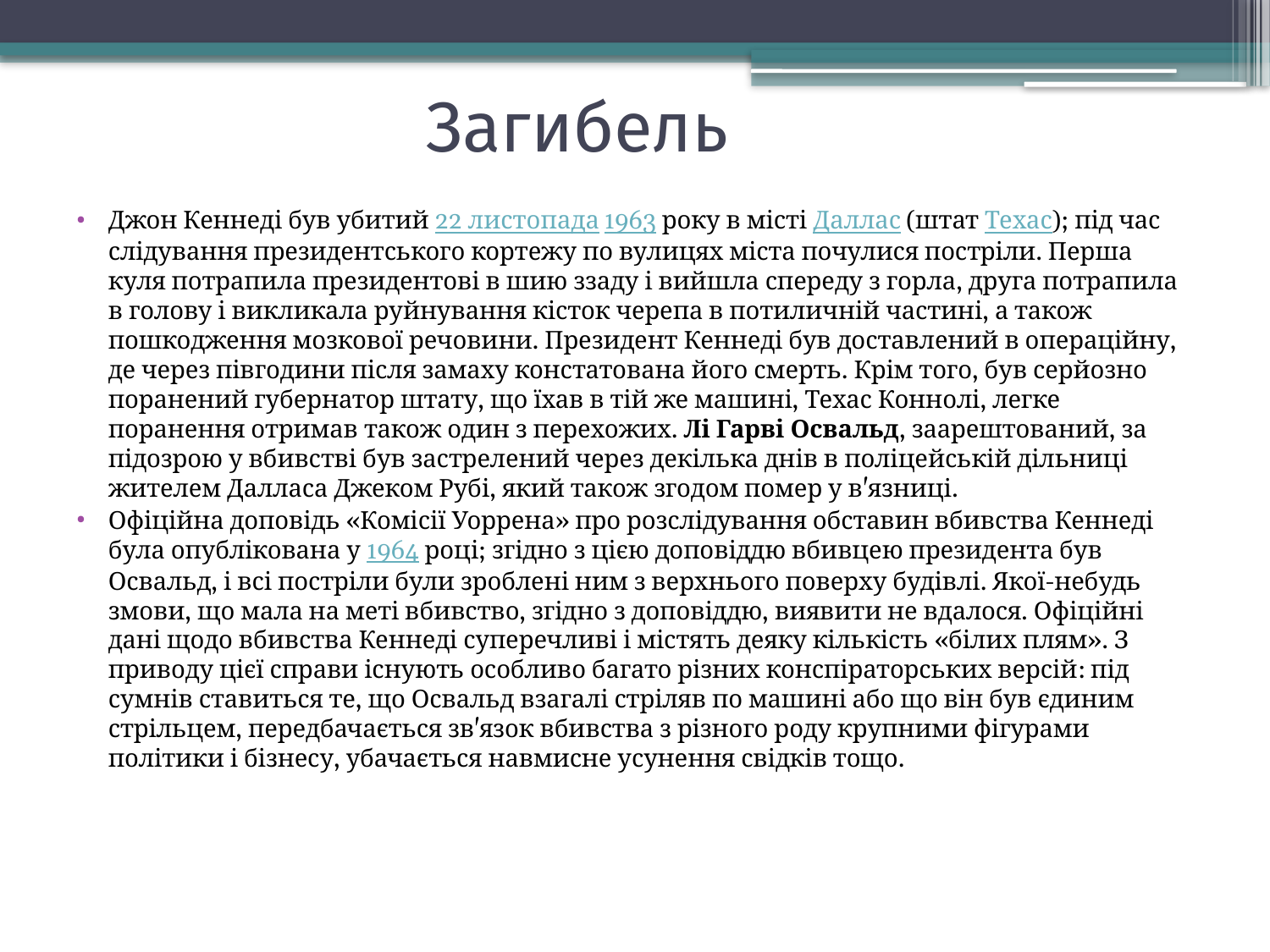

# Загибель
Джон Кеннеді був убитий 22 листопада 1963 року в місті Даллас (штат Техас); під час слідування президентського кортежу по вулицях міста почулися постріли. Перша куля потрапила президентові в шию ззаду і вийшла спереду з горла, друга потрапила в голову і викликала руйнування кісток черепа в потиличній частині, а також пошкодження мозкової речовини. Президент Кеннеді був доставлений в операційну, де через півгодини після замаху констатована його смерть. Крім того, був серйозно поранений губернатор штату, що їхав в тій же машині, Техас Коннолі, легке поранення отримав також один з перехожих. Лі Гарві Освальд, заарештований, за підозрою у вбивстві був застрелений через декілька днів в поліцейській дільниці жителем Далласа Джеком Рубі, який також згодом помер у в'язниці.
Офіційна доповідь «Комісії Уоррена» про розслідування обставин вбивства Кеннеді була опублікована у 1964 році; згідно з цією доповіддю вбивцею президента був Освальд, і всі постріли були зроблені ним з верхнього поверху будівлі. Якої-небудь змови, що мала на меті вбивство, згідно з доповіддю, виявити не вдалося. Офіційні дані щодо вбивства Кеннеді суперечливі і містять деяку кількість «білих плям». З приводу цієї справи існують особливо багато різних конспіраторських версій: під сумнів ставиться те, що Освальд взагалі стріляв по машині або що він був єдиним стрільцем, передбачається зв'язок вбивства з різного роду крупними фігурами політики і бізнесу, убачається навмисне усунення свідків тощо.